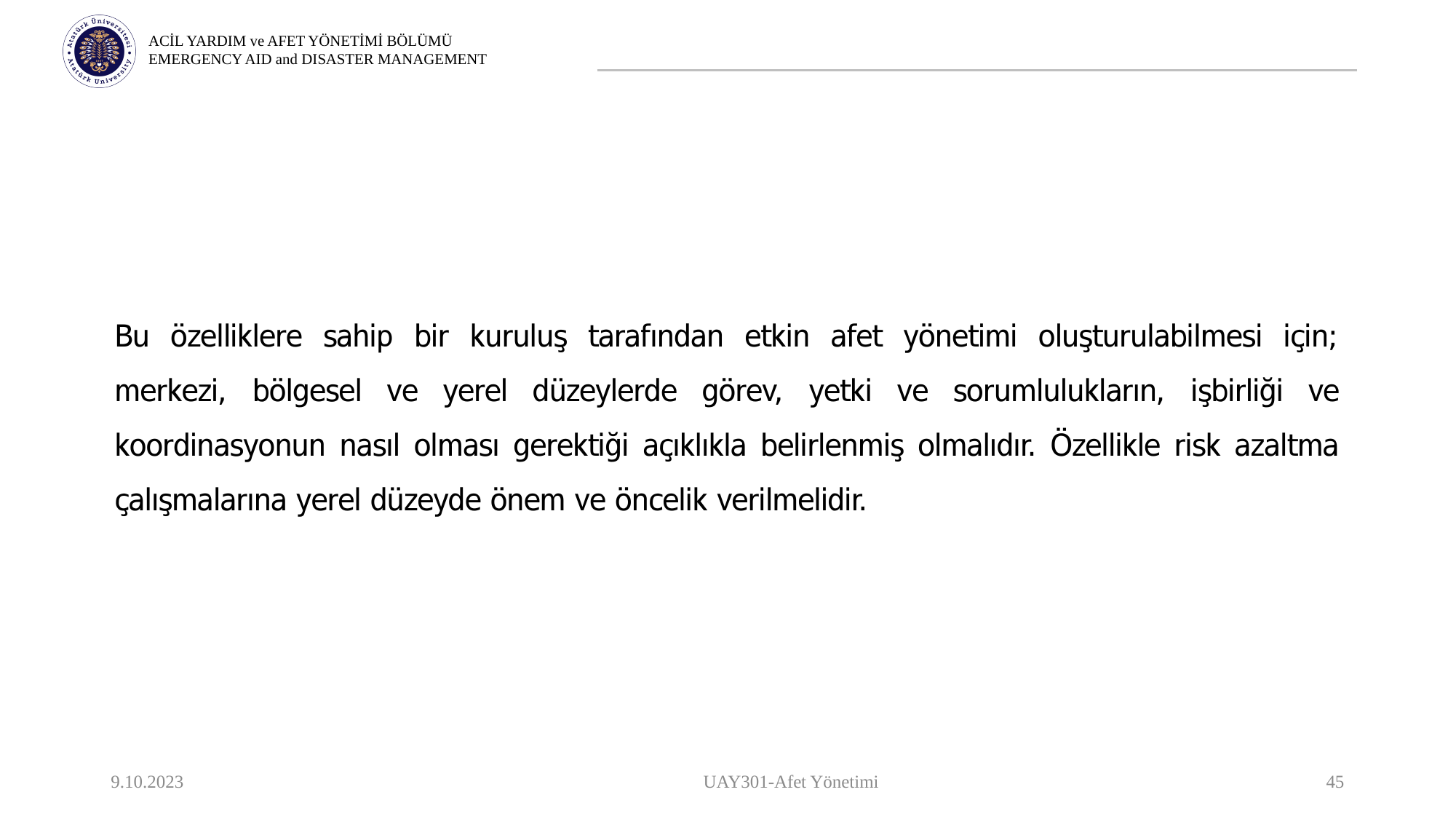

Bu özelliklere sahip bir kuruluş tarafından etkin afet yönetimi oluşturulabilmesi için; merkezi, bölgesel ve yerel düzeylerde görev, yetki ve sorumlulukların, işbirliği ve koordinasyonun nasıl olması gerektiği açıklıkla belirlenmiş olmalıdır. Özellikle risk azaltma çalışmalarına yerel düzeyde önem ve öncelik verilmelidir.
9.10.2023
UAY301-Afet Yönetimi
45